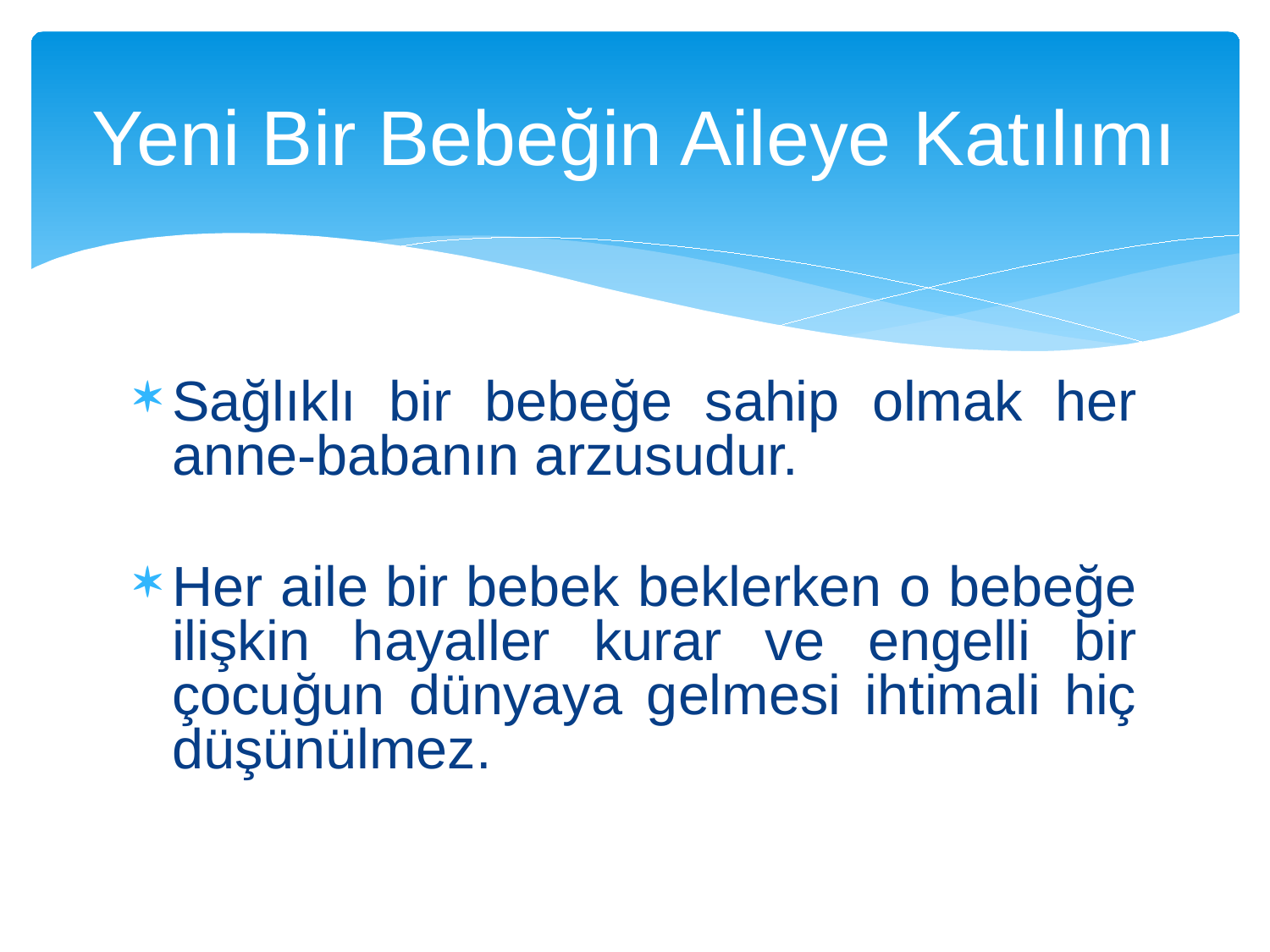

# Yeni Bir Bebeğin Aileye Katılımı
Sağlıklı bir bebeğe sahip olmak her anne-babanın arzusudur.

Her aile bir bebek beklerken o bebeğe ilişkin hayaller kurar ve engelli bir çocuğun dünyaya gelmesi ihtimali hiç düşünülmez.